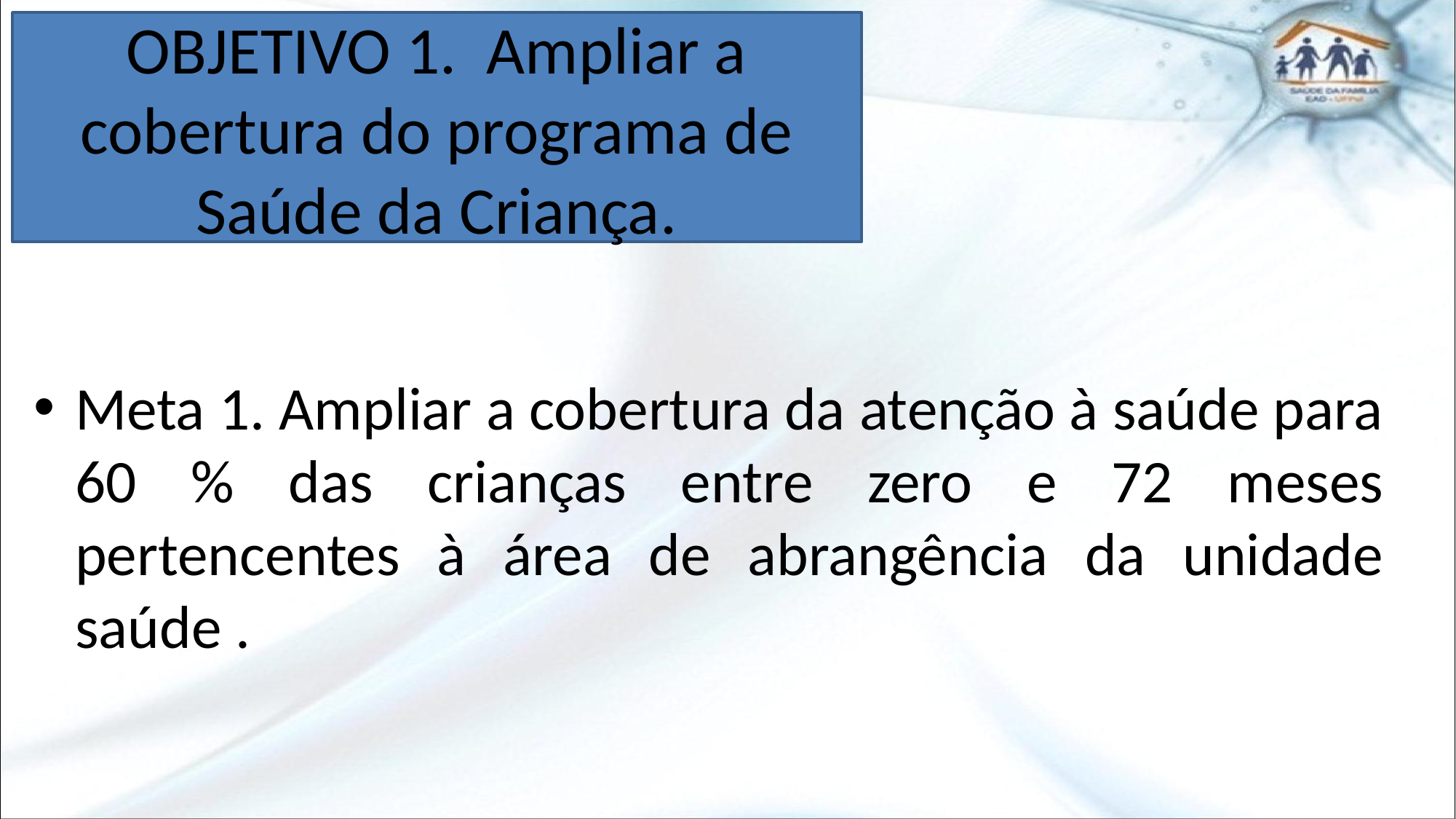

# OBJETIVO 1.  Ampliar a cobertura do programa de Saúde da Criança.

Meta 1. Ampliar a cobertura da atenção à saúde para 60 % das crianças entre zero e 72 meses pertencentes à área de abrangência da unidade saúde .